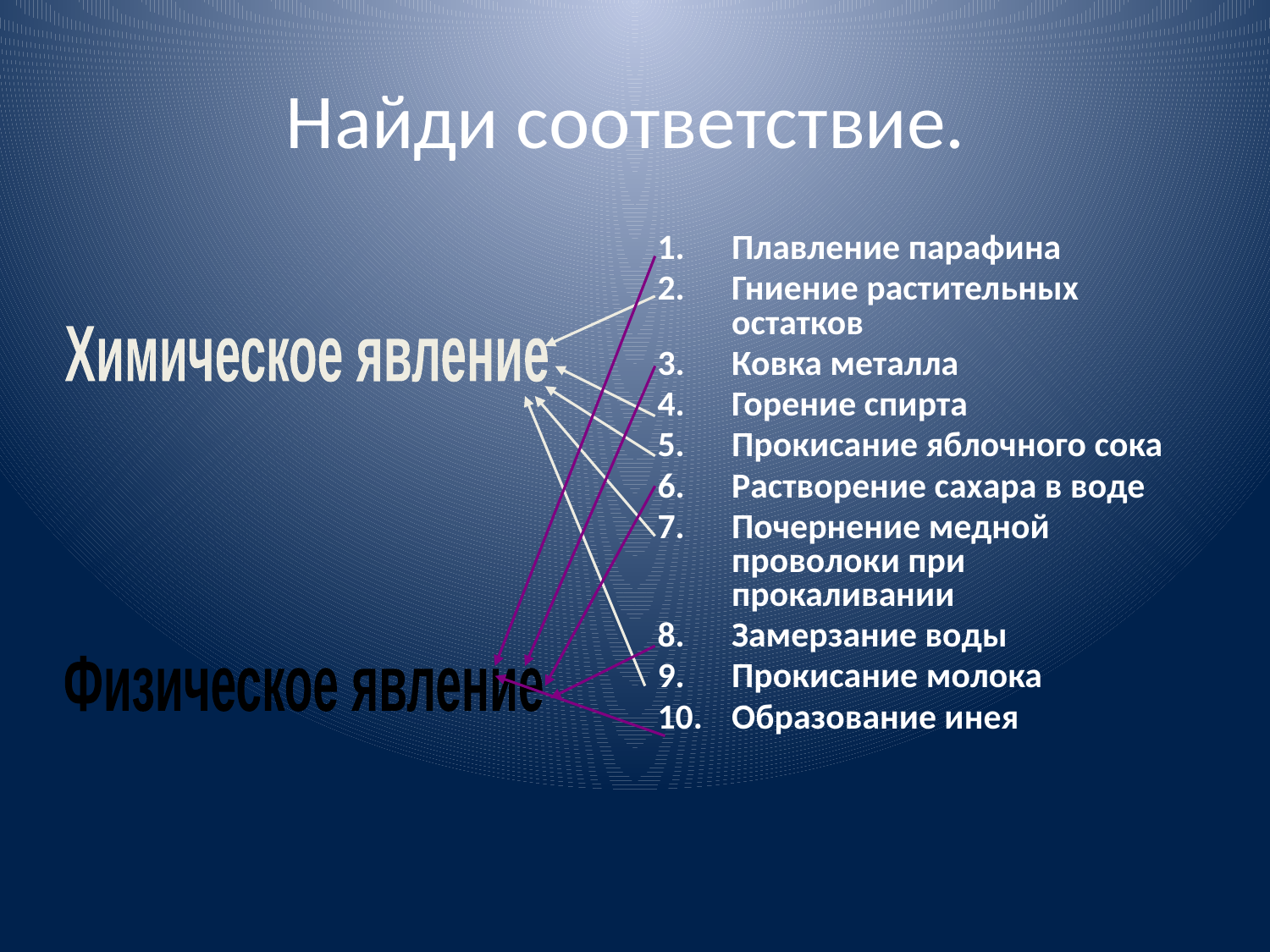

# Найди соответствие.

Плавление парафина
Гниение растительных остатков
Ковка металла
Горение спирта
Прокисание яблочного сока
Растворение сахара в воде
Почернение медной проволоки при прокаливании
Замерзание воды
Прокисание молока
Образование инея

Химическое явление

Физическое явление